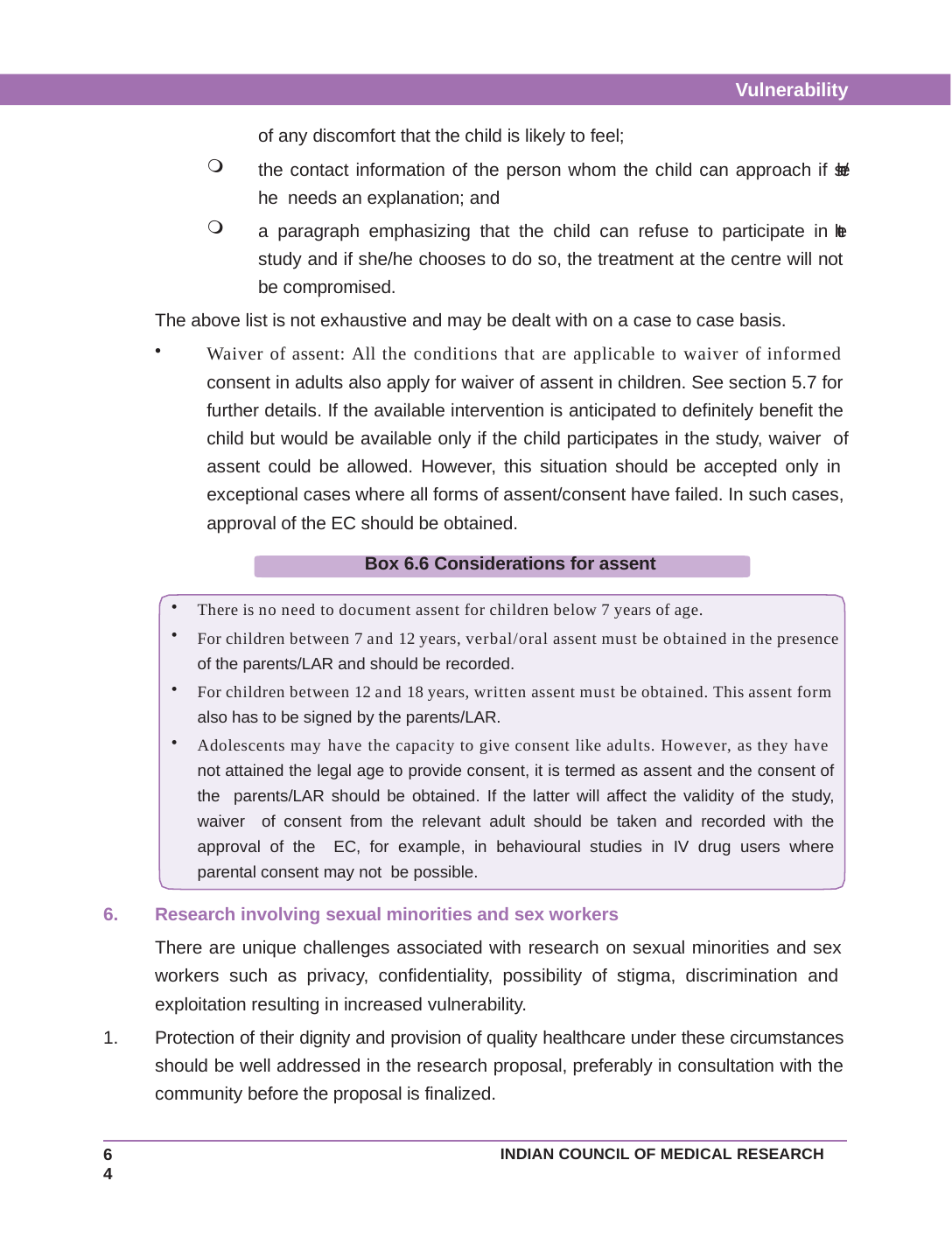

Vulnerability

of any discomfort that the child is likely to feel;
the contact information of the person whom the child can approach if she/ he  needs an explanation; and
a paragraph emphasizing that the child can refuse to participate in the  study and if she/he chooses to do so, the treatment at the centre will not  be compromised.
The above list is not exhaustive and may be dealt with on a case to case basis.
Waiver of assent: All the conditions that are applicable to waiver of informed  consent in adults also apply for waiver of assent in children. See section 5.7 for  further details. If the available intervention is anticipated to definitely benefit the  child but would be available only if the child participates in the study, waiver  of assent could be allowed. However, this situation should be accepted only in  exceptional cases where all forms of assent/consent have failed. In such cases,  approval of the EC should be obtained.
Box 6.6 Considerations for assent

There is no need to document assent for children below 7 years of age.
For children between 7 and 12 years, verbal/oral assent must be obtained in the presence
of the parents/LAR and should be recorded.
For children between 12 and 18 years, written assent must be obtained. This assent form
also has to be signed by the parents/LAR.
Adolescents may have the capacity to give consent like adults. However, as they have  not attained the legal age to provide consent, it is termed as assent and the consent of the  parents/LAR should be obtained. If the latter will affect the validity of the study, waiver  of consent from the relevant adult should be taken and recorded with the approval of the  EC, for example, in behavioural studies in IV drug users where parental consent may not  be possible.

Research involving sexual minorities and sex workers
There are unique challenges associated with research on sexual minorities and sex  workers such as privacy, confidentiality, possibility of stigma, discrimination and  exploitation resulting in increased vulnerability.
Protection of their dignity and provision of quality healthcare under these circumstances  should be well addressed in the research proposal, preferably in consultation with the  community before the proposal is finalized.

64
INDIAN COUNCIL OF MEDICAL RESEARCH